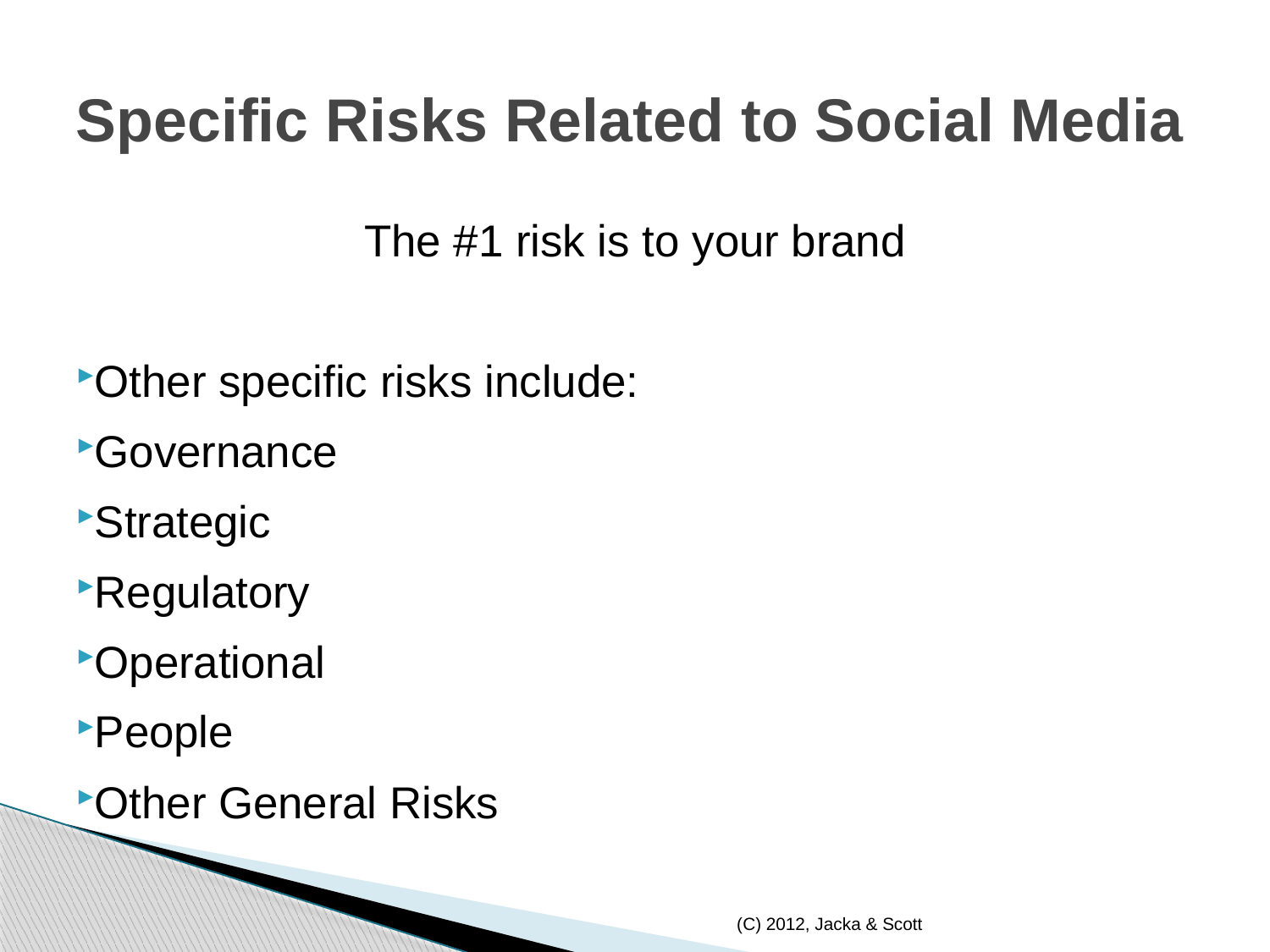

# Specific Risks Related to Social Media
The #1 risk is to your brand

Other specific risks include:
Governance
Strategic
Regulatory
Operational
People
Other General Risks
(C) 2012, Jacka & Scott